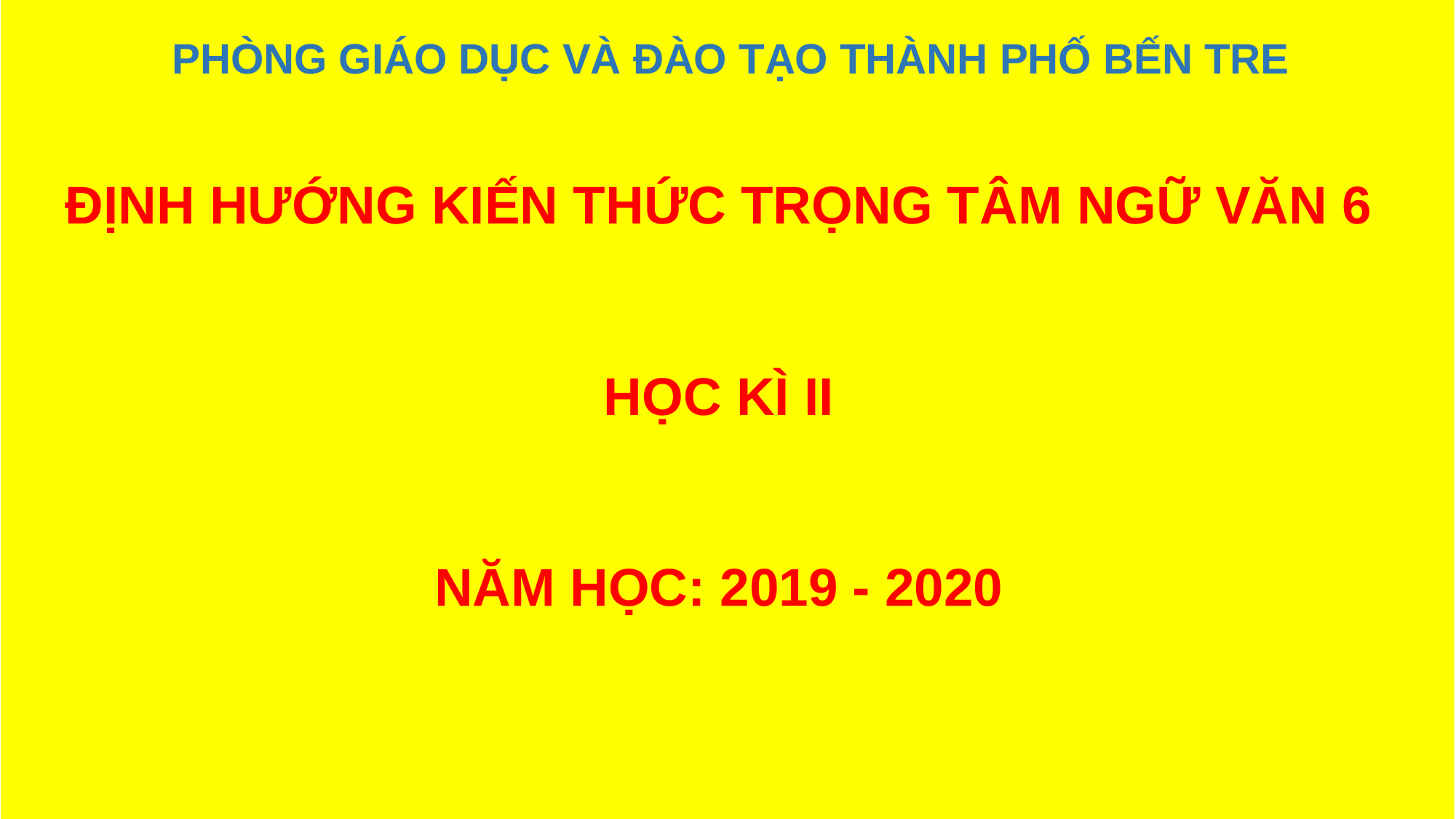

PHÒNG GIÁO DỤC VÀ ĐÀO TẠO THÀNH PHỐ BẾN TRE
ĐỊNH HƯỚNG kiến thức TRỌNG TÂM ngữ văn 6
học kì ii
NĂM HỌC: 2019 - 2020